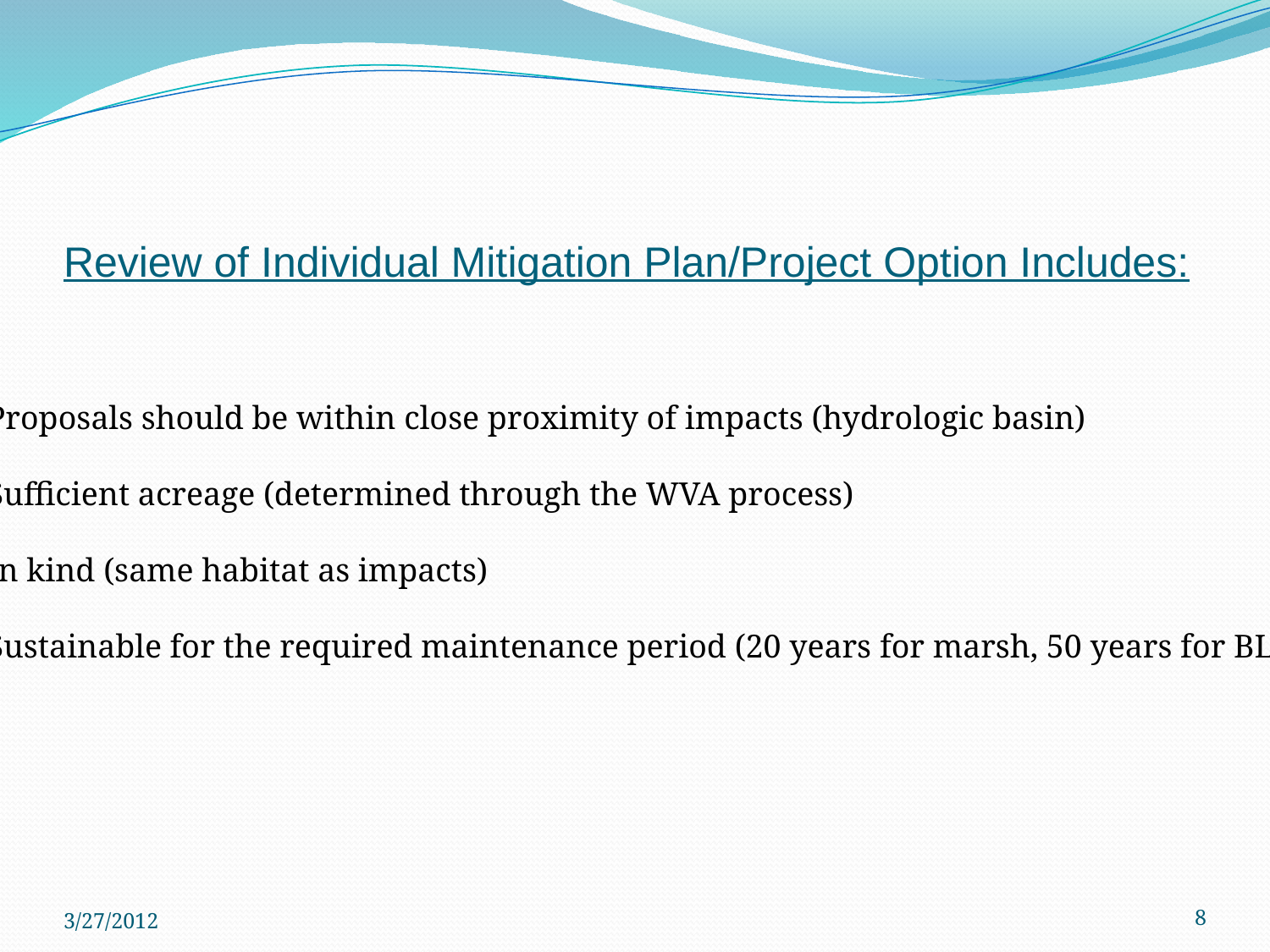

# Review of Individual Mitigation Plan/Project Option Includes:
 Proposals should be within close proximity of impacts (hydrologic basin)

 Sufficient acreage (determined through the WVA process)

 In kind (same habitat as impacts)

 Sustainable for the required maintenance period (20 years for marsh, 50 years for BLH)
3/27/2012
8